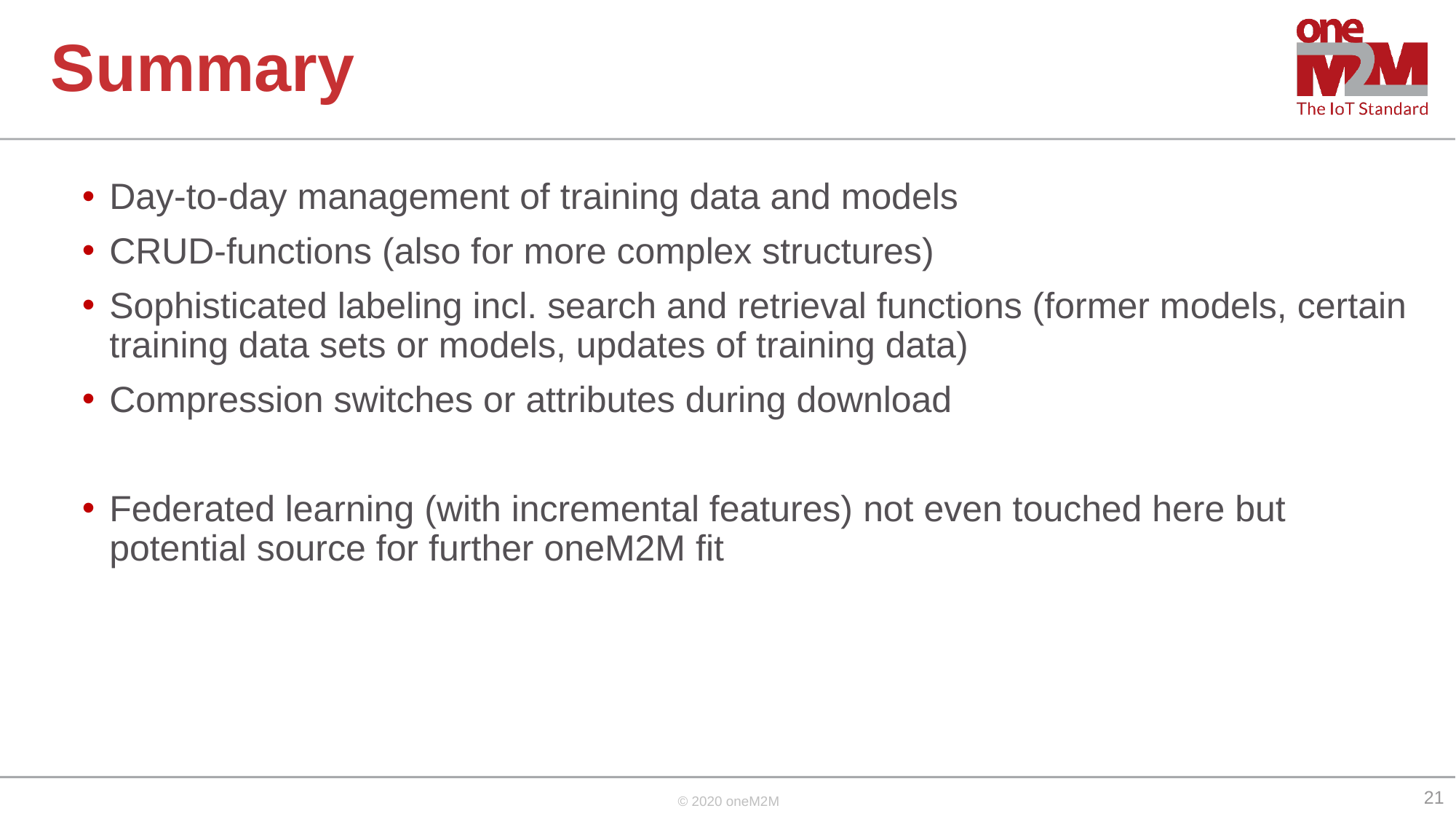

# Summary
Day-to-day management of training data and models
CRUD-functions (also for more complex structures)
Sophisticated labeling incl. search and retrieval functions (former models, certain training data sets or models, updates of training data)
Compression switches or attributes during download

Federated learning (with incremental features) not even touched here but potential source for further oneM2M fit

21